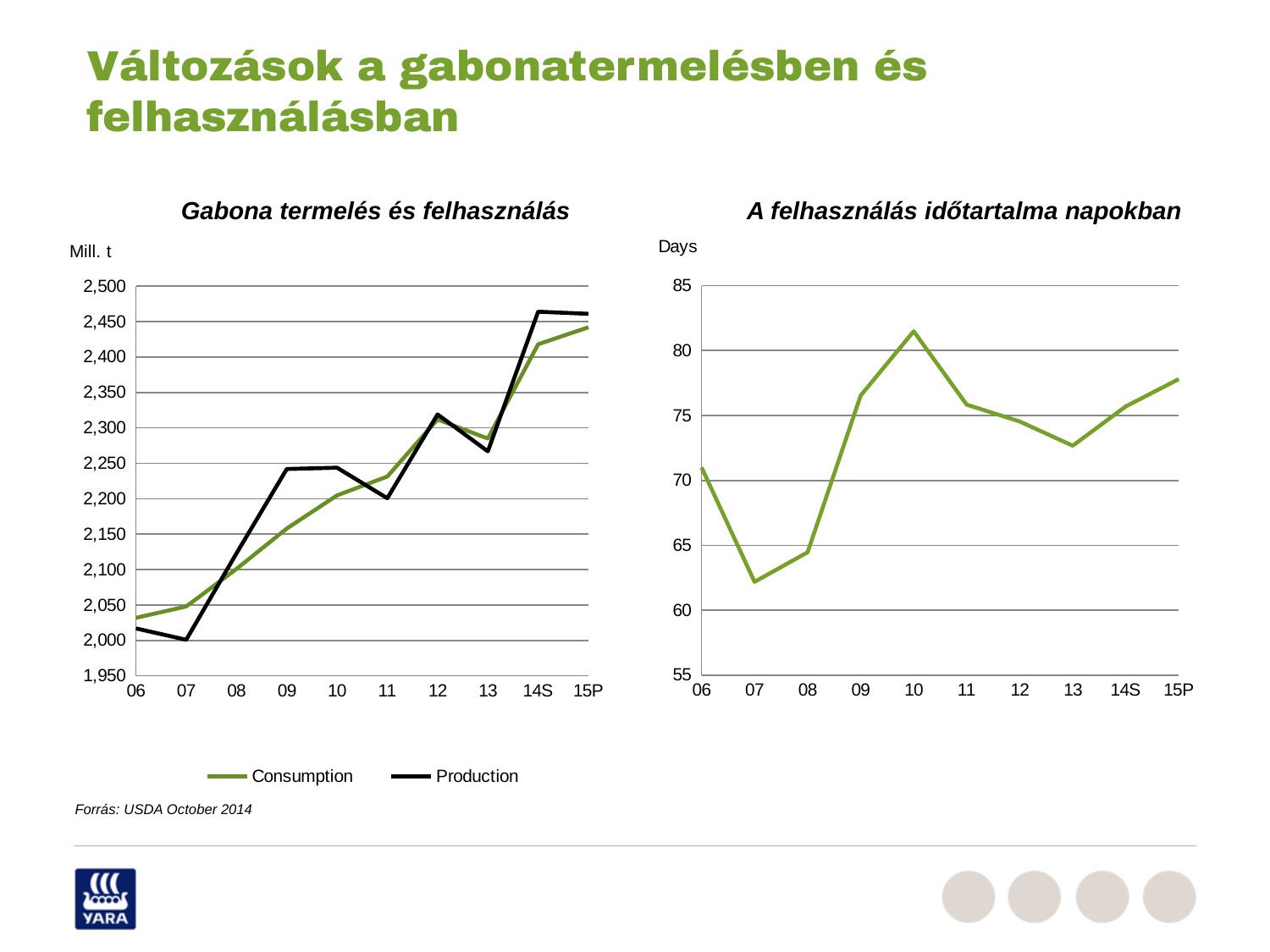

Változások a gabonatermelésben és felhasználásban
A felhasználás időtartalma napokban
Gabona termelés és felhasználás

### Chart

| Category | World |
|---|---|
| 06 | 71.00130167322834 |
| 07 | 62.18919189453125 |
| 08 | 64.4623702998572 |
| 09 | 76.53008109360519 |
| 10 | 81.48138825012813 |
| 11 | 75.83480852398773 |
| 12 | 74.53616073359574 |
| 13 | 72.67186631477128 |
| 14S | 75.7 |
| 15P | 77.8 |

### Chart

| Category | Consumption | Production |
|---|---|---|
| 06 | 2032.0 | 2017.0 |
| 07 | 2048.0 | 2001.0 |
| 08 | 2101.0 | 2123.0 |
| 09 | 2158.0 | 2242.0 |
| 10 | 2204.79 | 2243.83 |
| 11 | 2231.35 | 2200.81 |
| 12 | 2312.0 | 2319.0 |
| 13 | 2285.0 | 2267.0 |
| 14S | 2418.0 | 2464.0 |
| 15P | 2442.0 | 2461.0 |
Forrás: USDA October 2014